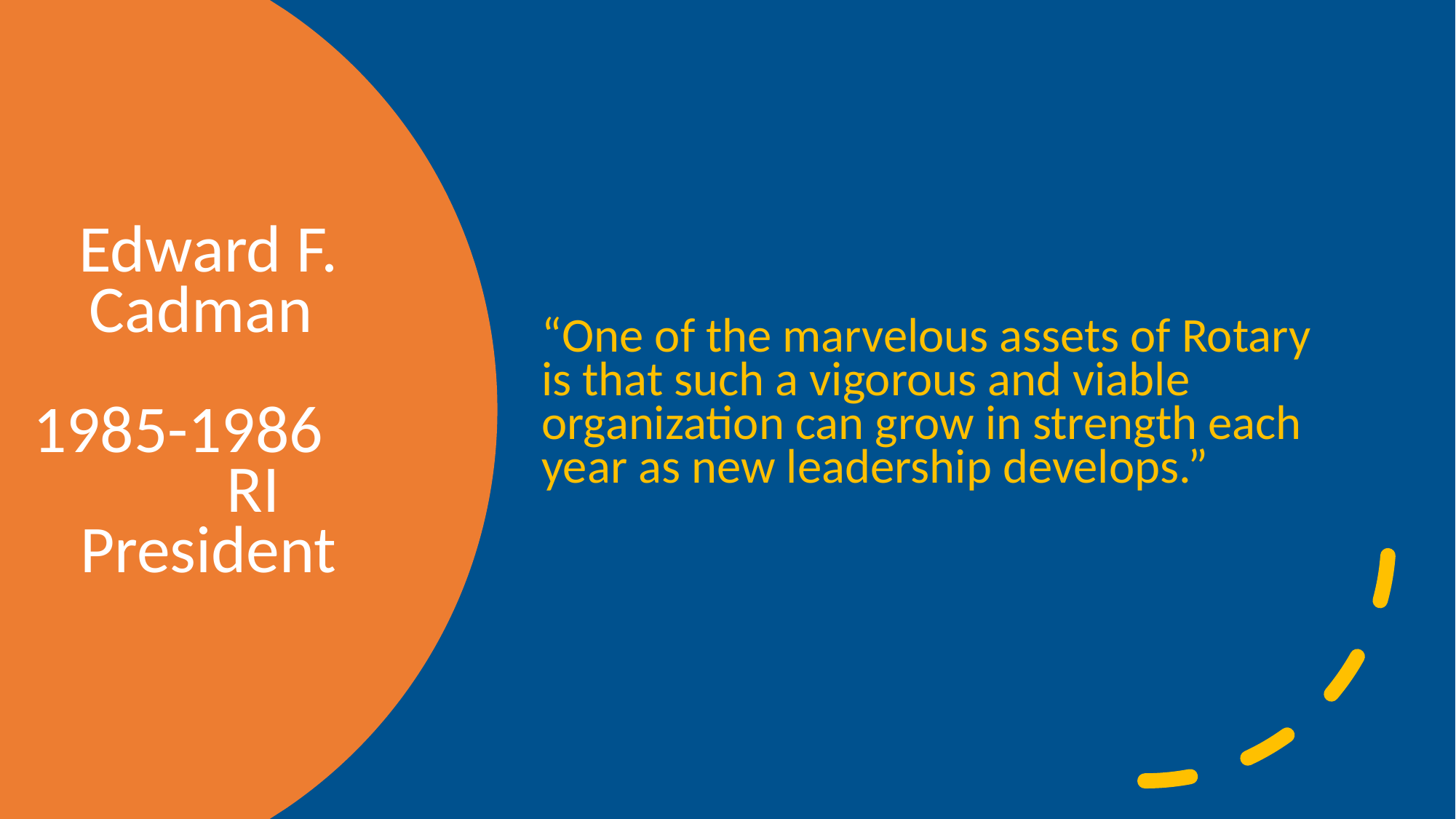

“One of the marvelous assets of Rotary is that such a vigorous and viable organization can grow in strength each year as new leadership develops.”
# Edward F. Cadman 1985-1986           RI President